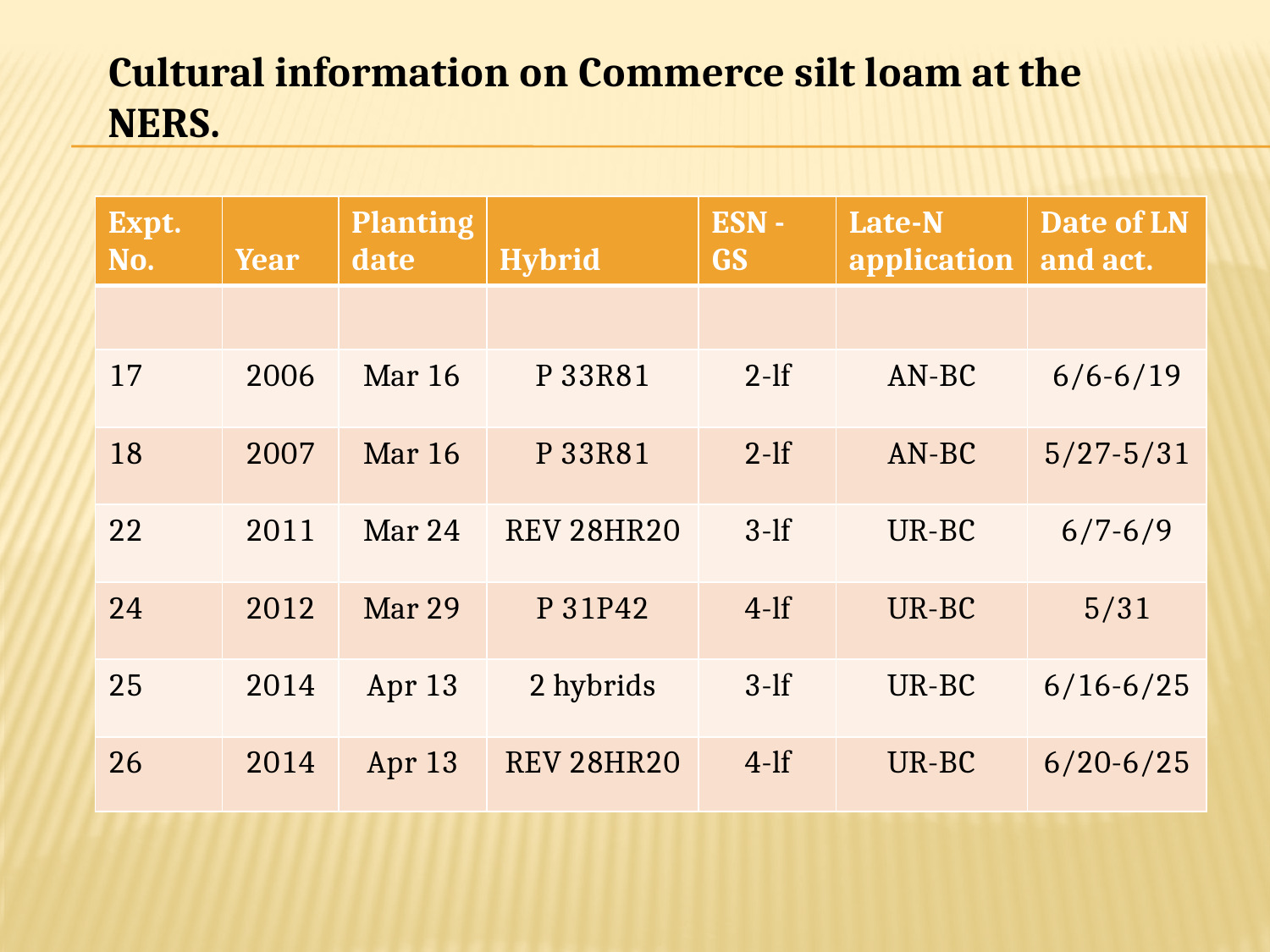

Cultural information on Commerce silt loam at the NERS.
| Expt. No. | Year | Planting date | Hybrid | ESN - GS | Late-N application | Date of LN and act. |
| --- | --- | --- | --- | --- | --- | --- |
|  |  |  |  |  |  |  |
| 17 | 2006 | Mar 16 | P 33R81 | 2-lf | AN-BC | 6/6-6/19 |
| 18 | 2007 | Mar 16 | P 33R81 | 2-lf | AN-BC | 5/27-5/31 |
| 22 | 2011 | Mar 24 | REV 28HR20 | 3-lf | UR-BC | 6/7-6/9 |
| 24 | 2012 | Mar 29 | P 31P42 | 4-lf | UR-BC | 5/31 |
| 25 | 2014 | Apr 13 | 2 hybrids | 3-lf | UR-BC | 6/16-6/25 |
| 26 | 2014 | Apr 13 | REV 28HR20 | 4-lf | UR-BC | 6/20-6/25 |